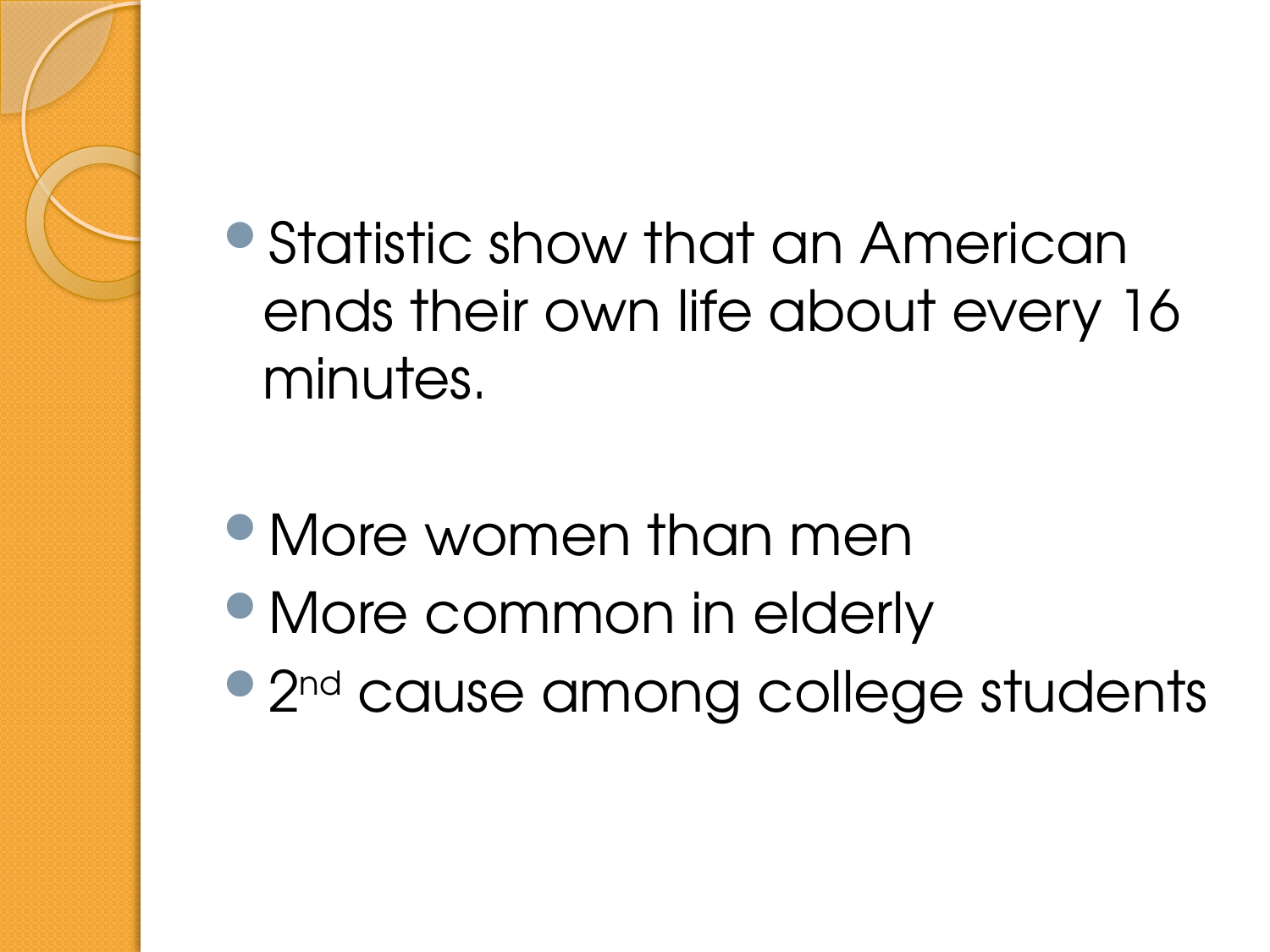

#
Statistic show that an American ends their own life about every 16 minutes.

More women than men
More common in elderly
2nd cause among college students